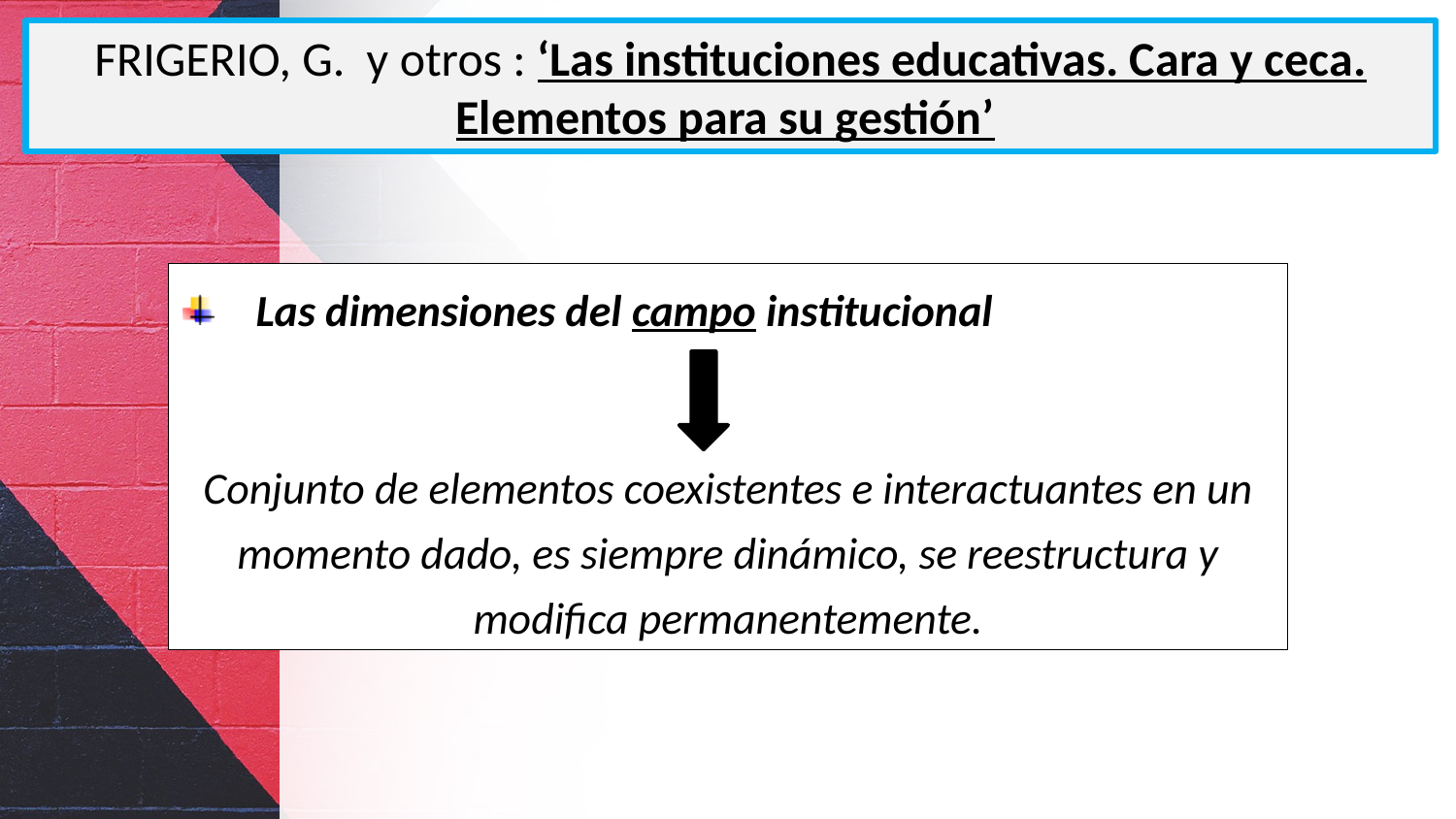

FRIGERIO, G.  y otros : ‘Las instituciones educativas. Cara y ceca. Elementos para su gestión’
Las dimensiones del campo institucional

Conjunto de elementos coexistentes e interactuantes en un momento dado, es siempre dinámico, se reestructura y modifica permanentemente.